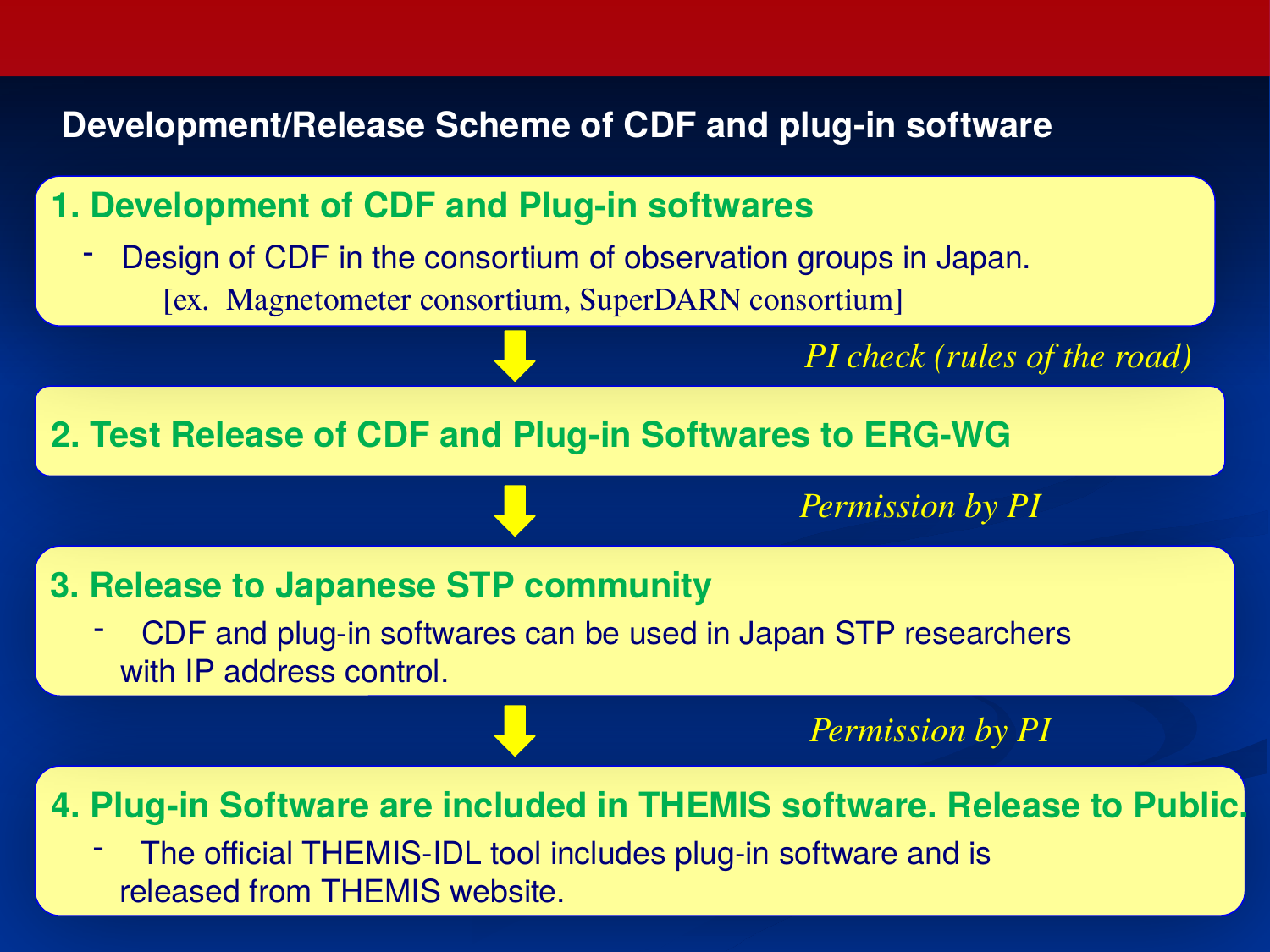

Development/Release Scheme of CDF and plug-in software

1. Development of CDF and Plug-in softwares
 Design of CDF in the consortium of observation groups in Japan.
         [ex.  Magnetometer consortium, SuperDARN consortium]
PI check (rules of the road)

2. Test Release of CDF and Plug-in Softwares to ERG-WG
Permission by PI

3. Release to Japanese STP community
  CDF and plug-in softwares can be used in Japan STP researchers
   with IP address control.
Permission by PI

4. Plug-in Software are included in THEMIS software. Release to Public.
  The official THEMIS-IDL tool includes plug-in software and is
   released from THEMIS website.